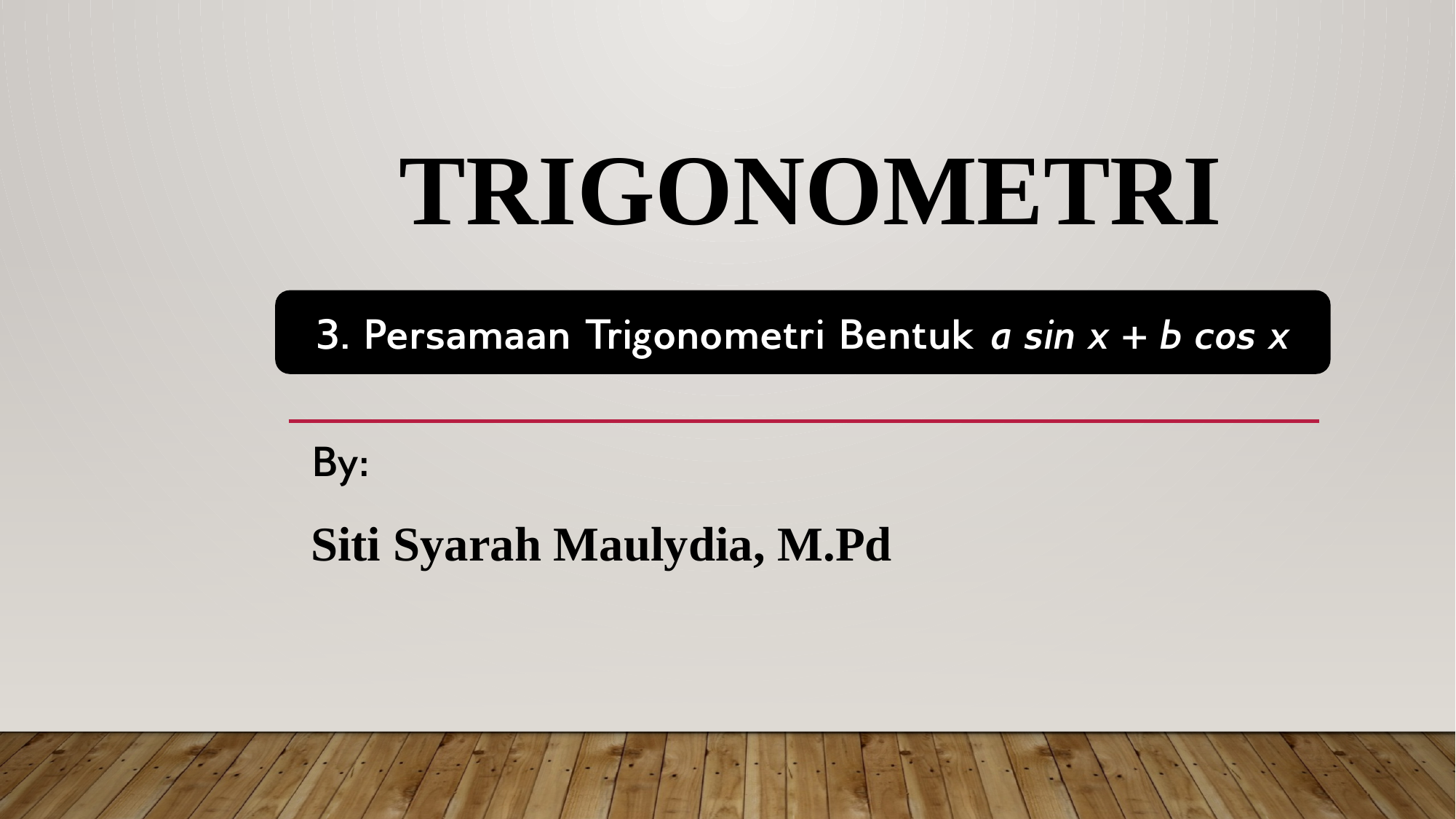

TRIGONOMETRI
3. Persamaan Trigonometri Bentuk a sin x + b cos x
By:
Siti Syarah Maulydia, M.Pd